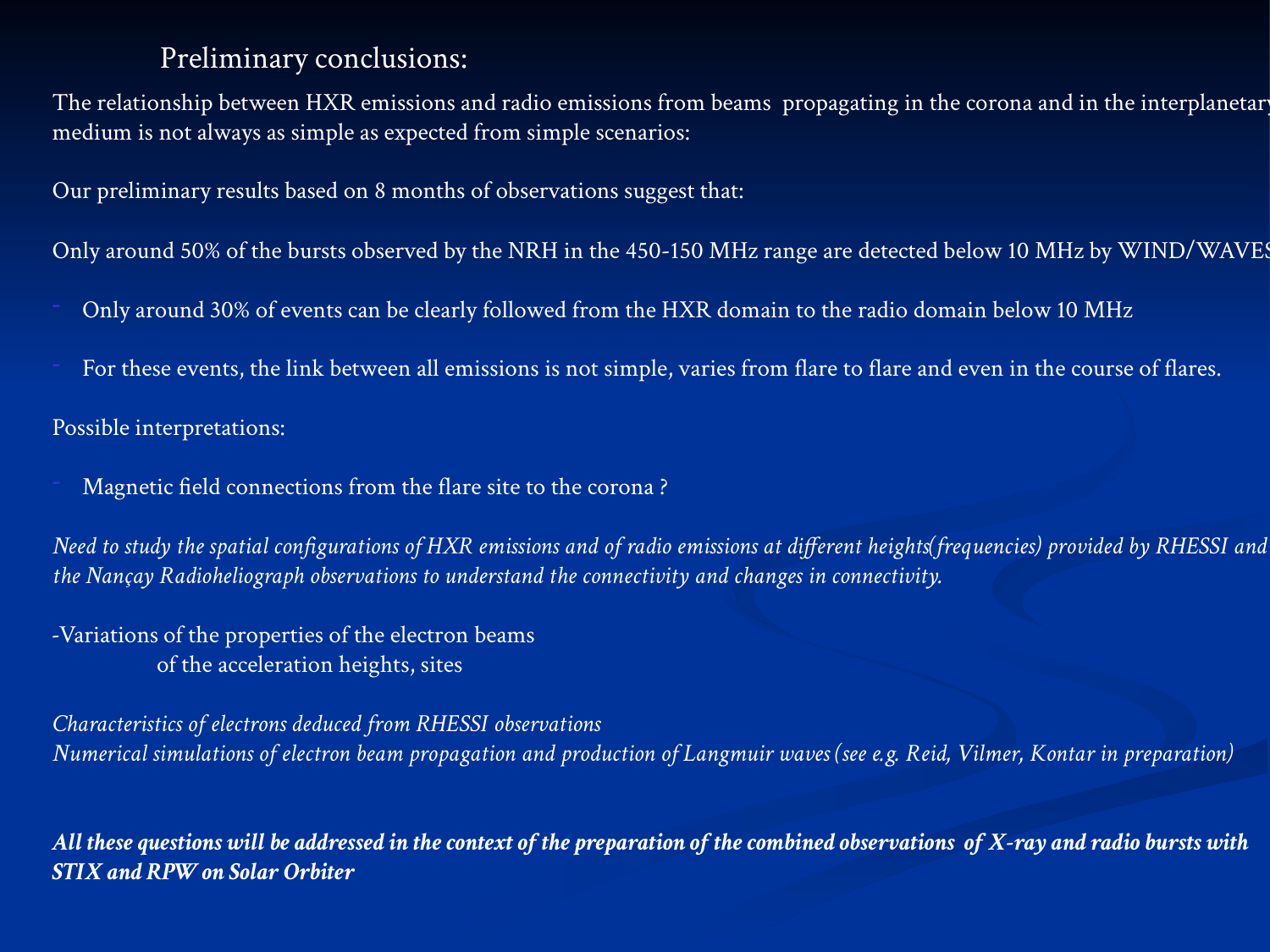

Preliminary conclusions:
The relationship between HXR emissions and radio emissions from beams  propagating in the corona and in the interplanetary medium is not always as simple as expected from simple scenarios:

Our preliminary results based on 8 months of observations suggest that:

Only around 50% of the bursts observed by the NRH in the 450-150 MHz range are detected below 10 MHz by WIND/WAVES

Only around 30% of events can be clearly followed from the HXR domain to the radio domain below 10 MHz

For these events, the link between all emissions is not simple, varies from flare to flare and even in the course of flares.

Possible interpretations:

Magnetic field connections from the flare site to the corona ?

Need to study the spatial configurations of HXR emissions and of radio emissions at different heights(frequencies) provided by RHESSI and the Nançay Radioheliograph observations to understand the connectivity and changes in connectivity.

-Variations of the properties of the electron beams
                   of the acceleration heights, sites

Characteristics of electrons deduced from RHESSI observations
Numerical simulations of electron beam propagation and production of Langmuir waves (see e.g. Reid, Vilmer, Kontar in preparation)

All these questions will be addressed in the context of the preparation of the combined observations  of X-ray and radio bursts with STIX and RPW on Solar Orbiter